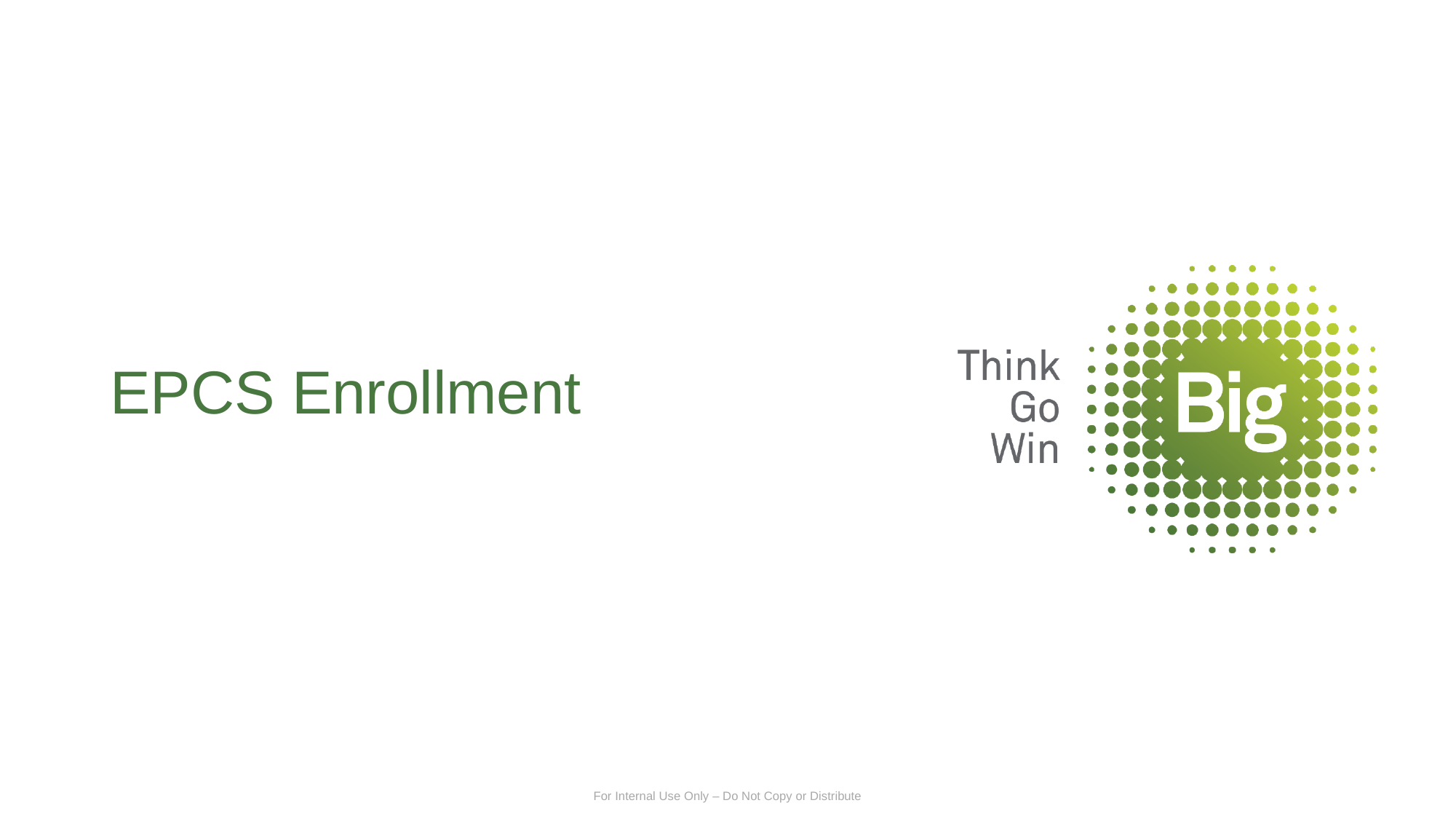

# EPCS Enrollment
For Internal Use Only – Do Not Copy or Distribute